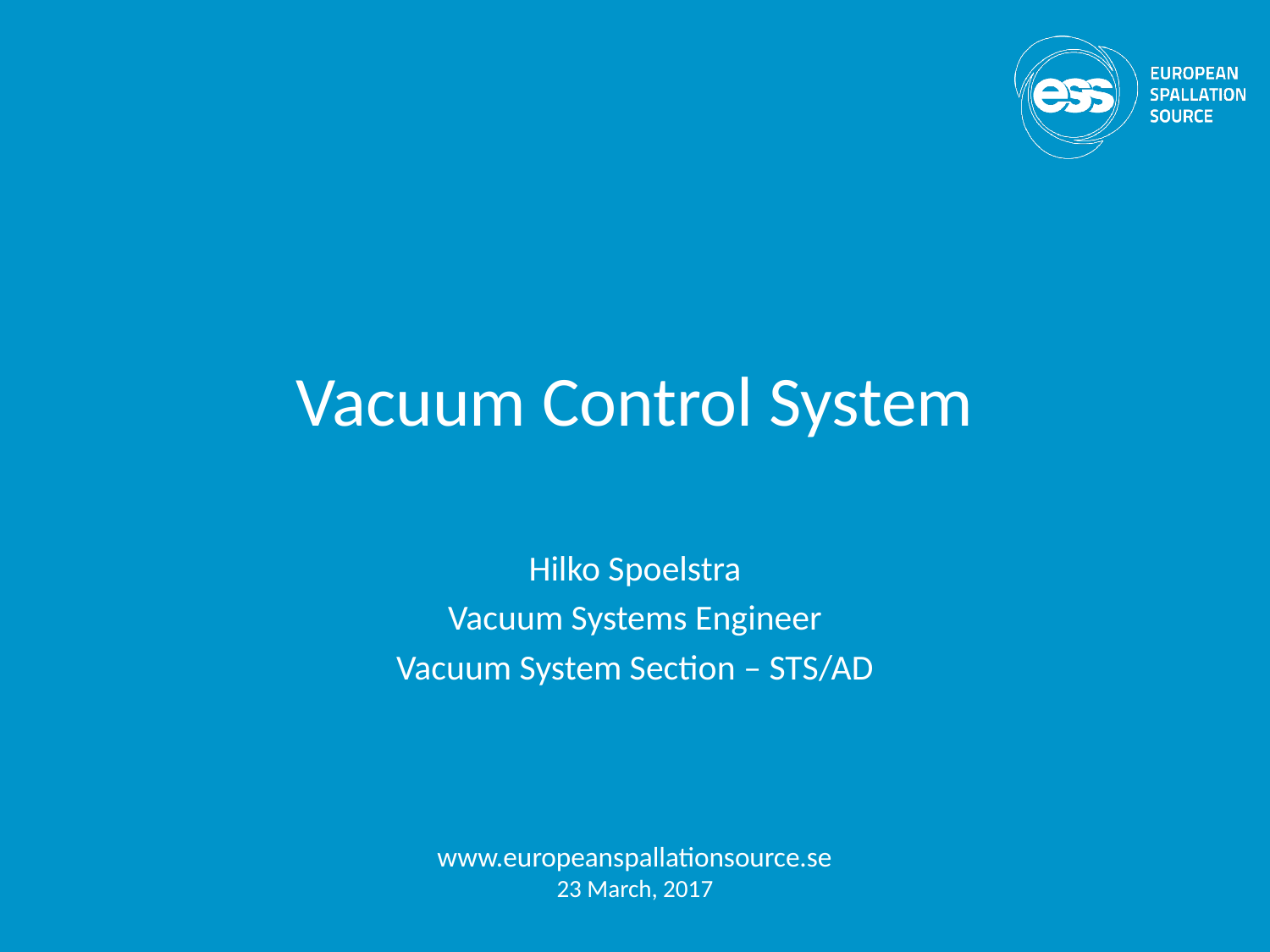

# Vacuum Control System
Hilko Spoelstra
Vacuum Systems Engineer
Vacuum System Section – STS/AD
www.europeanspallationsource.se
23 March, 2017